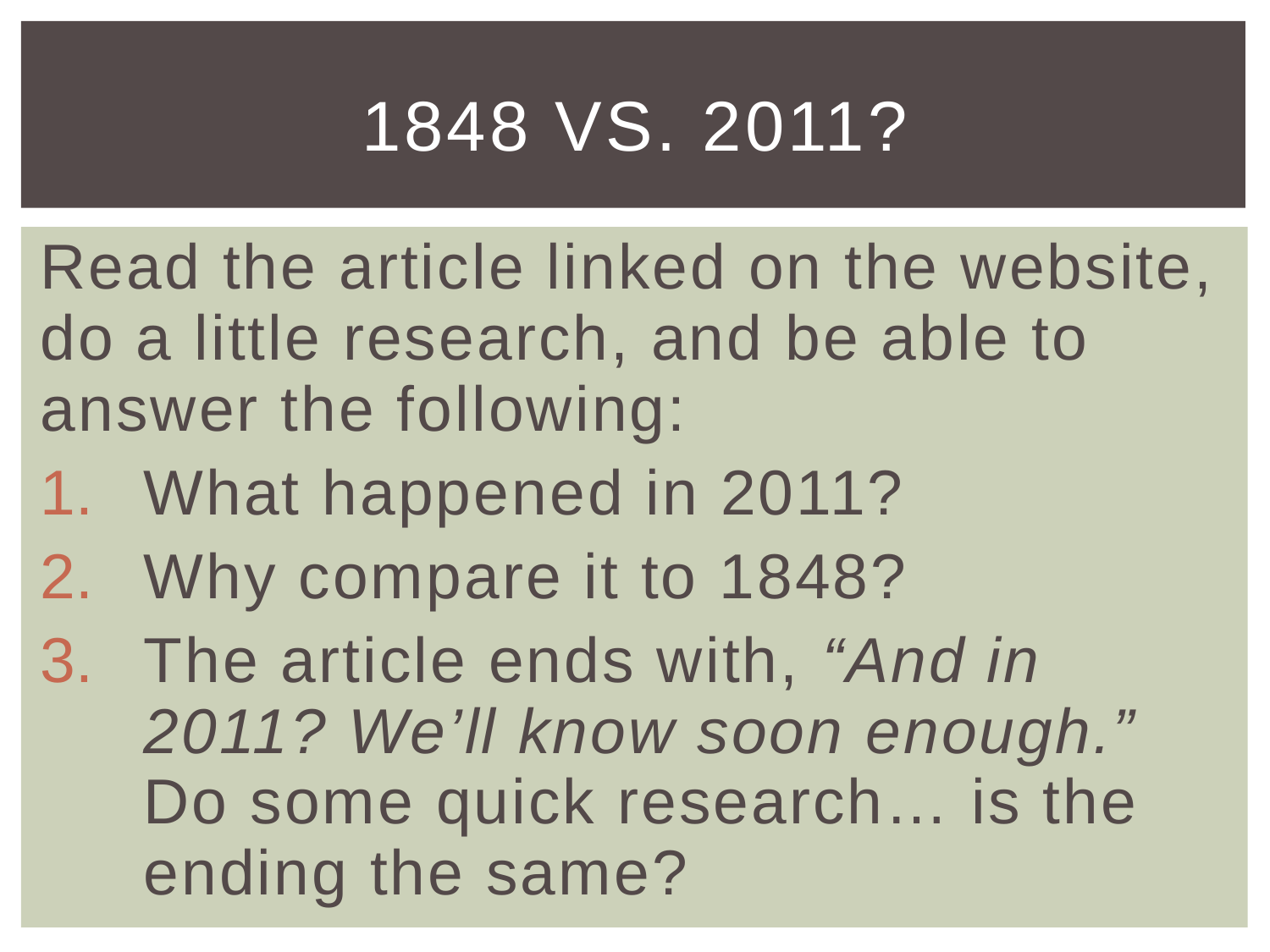

# 1848 vs. 2011?
Read the article linked on the website, do a little research, and be able to answer the following:
What happened in 2011?
Why compare it to 1848?
The article ends with, “And in 2011? We’ll know soon enough.” Do some quick research… is the ending the same?